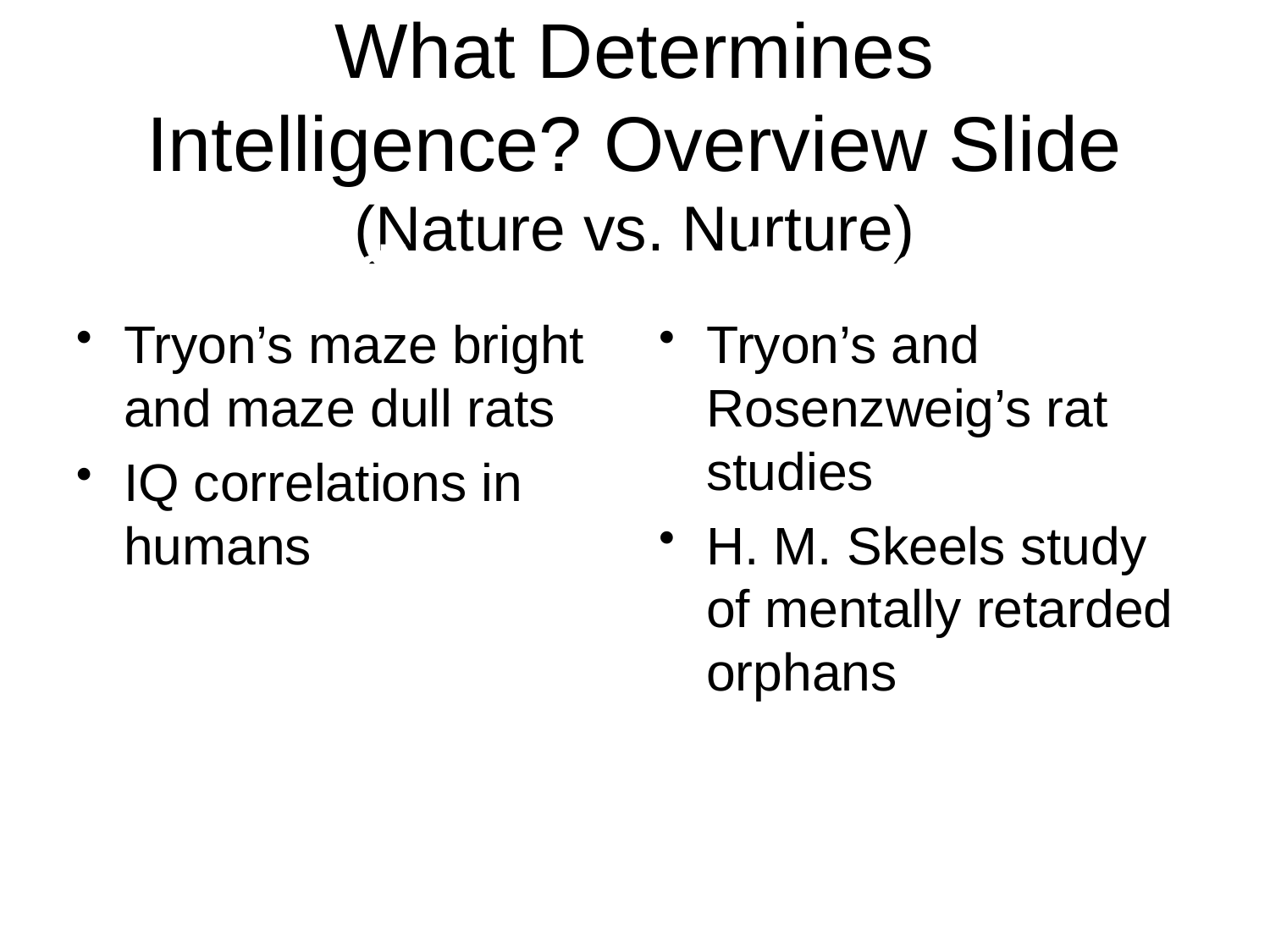

# What Determines Intelligence? Overview Slide (Nature vs. Nurture)
Heredity
Tryon’s maze bright and maze dull rats
IQ correlations in humans
Environment
Tryon’s and Rosenzweig’s rat studies
H. M. Skeels study of mentally retarded orphans